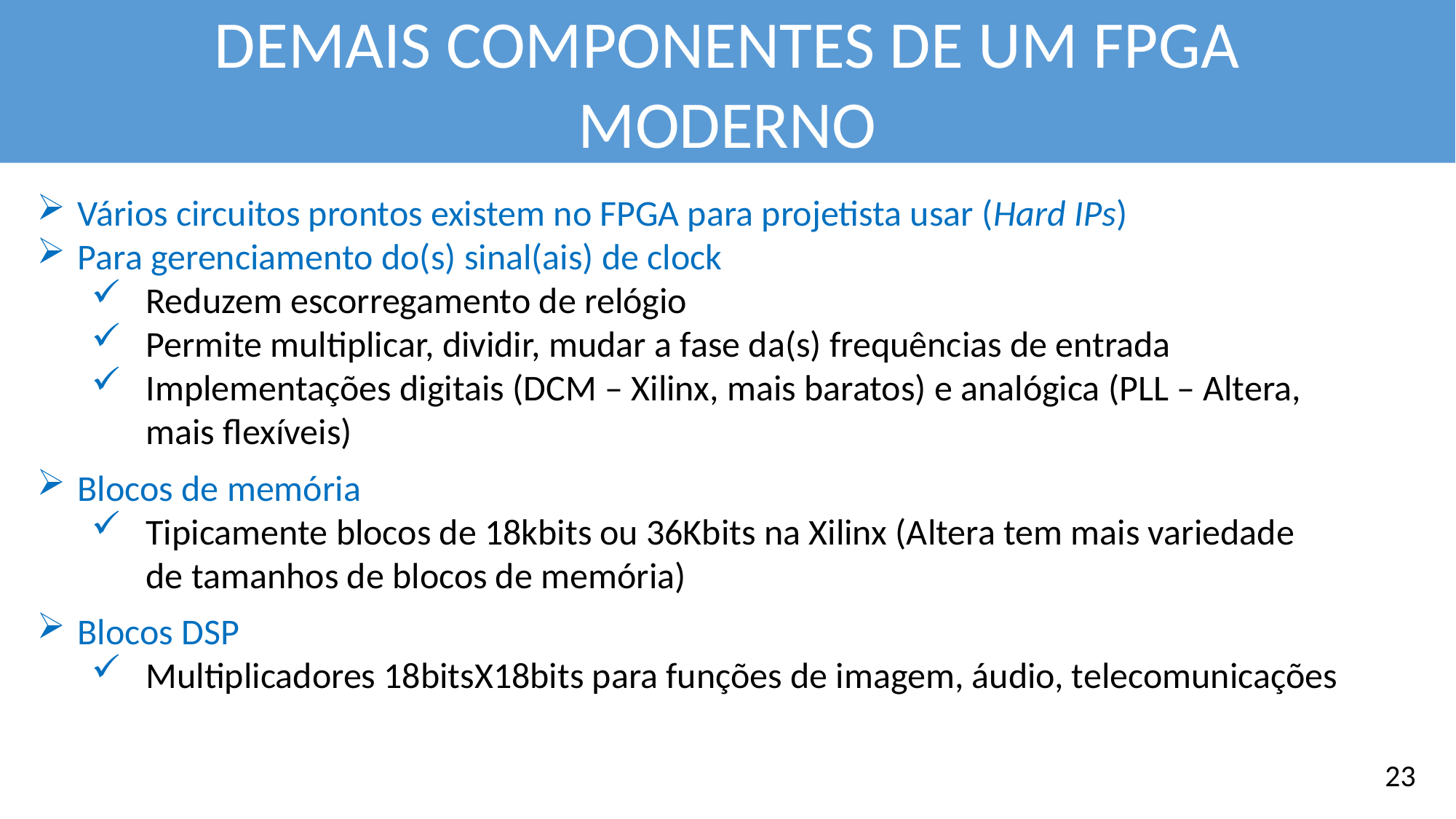

DEMAIS COMPONENTES DE UM FPGA MODERNO
Vários circuitos prontos existem no FPGA para projetista usar (Hard IPs)
Para gerenciamento do(s) sinal(ais) de clock
Reduzem escorregamento de relógio
Permite multiplicar, dividir, mudar a fase da(s) frequências de entrada
Implementações digitais (DCM – Xilinx, mais baratos) e analógica (PLL – Altera, mais flexíveis)

Blocos de memória
Tipicamente blocos de 18kbits ou 36Kbits na Xilinx (Altera tem mais variedade de tamanhos de blocos de memória)

Blocos DSP
Multiplicadores 18bitsX18bits para funções de imagem, áudio, telecomunicações
23